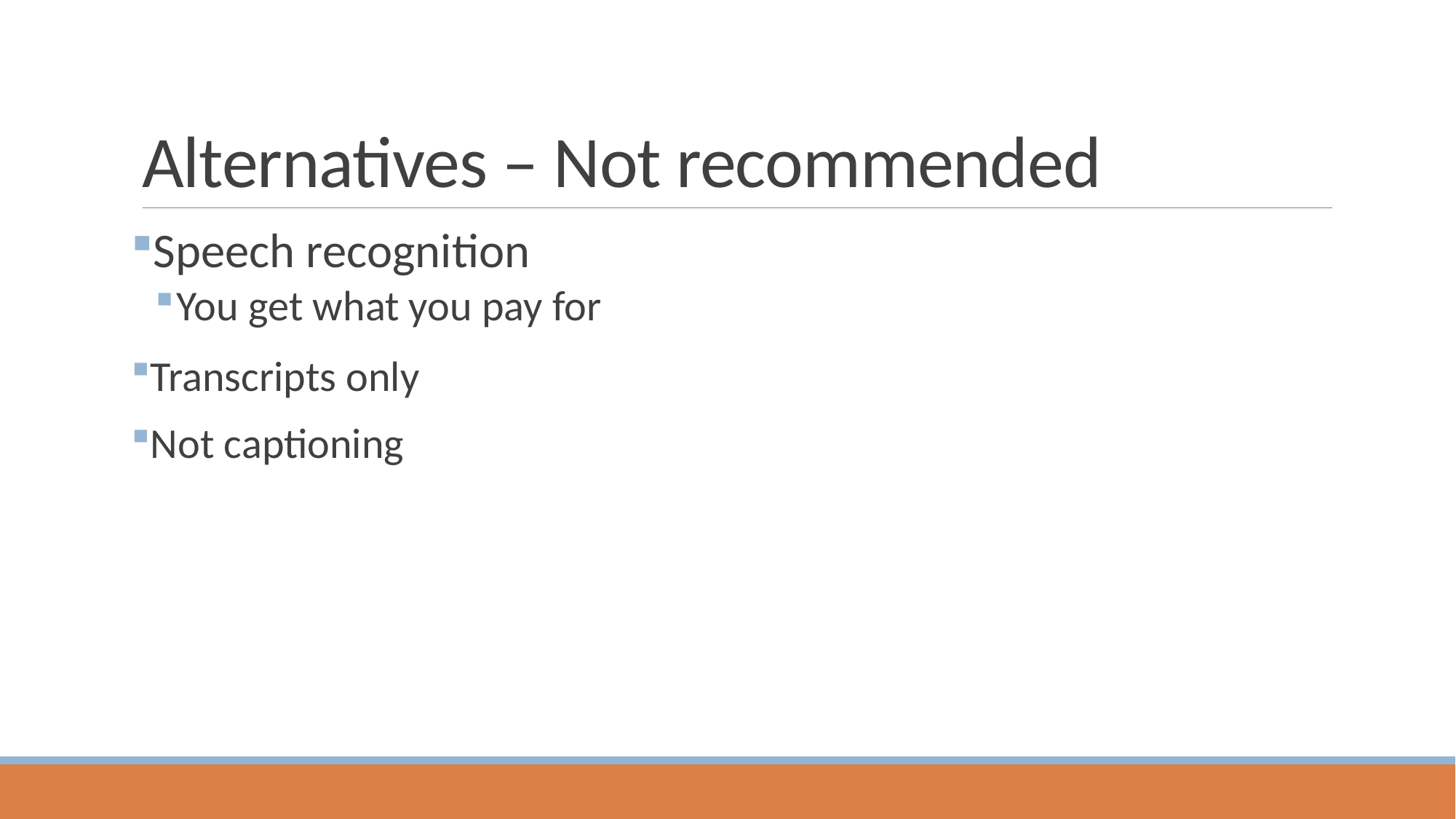

# Alternatives – Not recommended
Speech recognition
You get what you pay for
Transcripts only
Not captioning